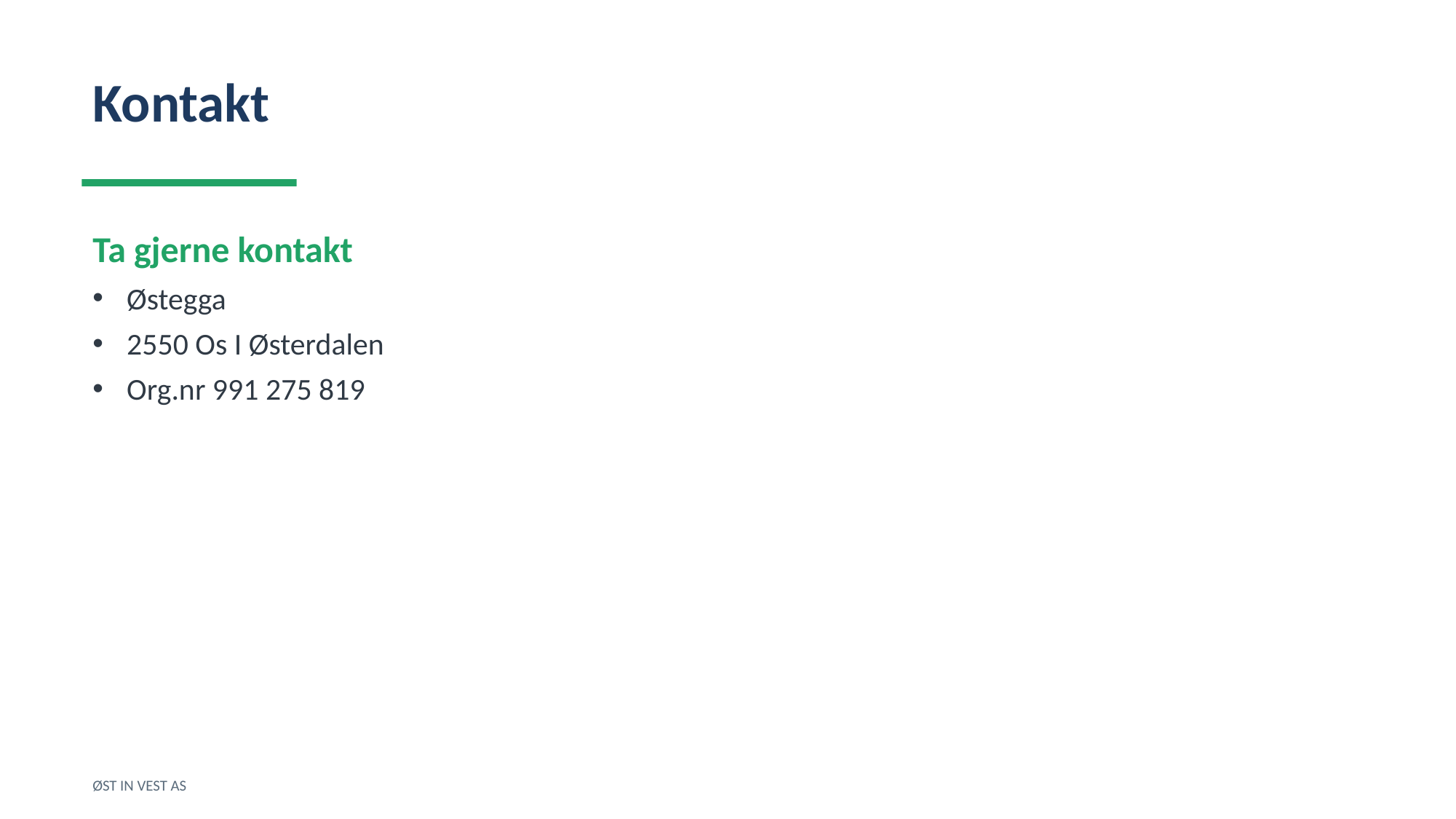

Kontakt

Ta gjerne kontakt
Østegga
2550 Os I Østerdalen
Org.nr 991 275 819
ØST IN VEST AS